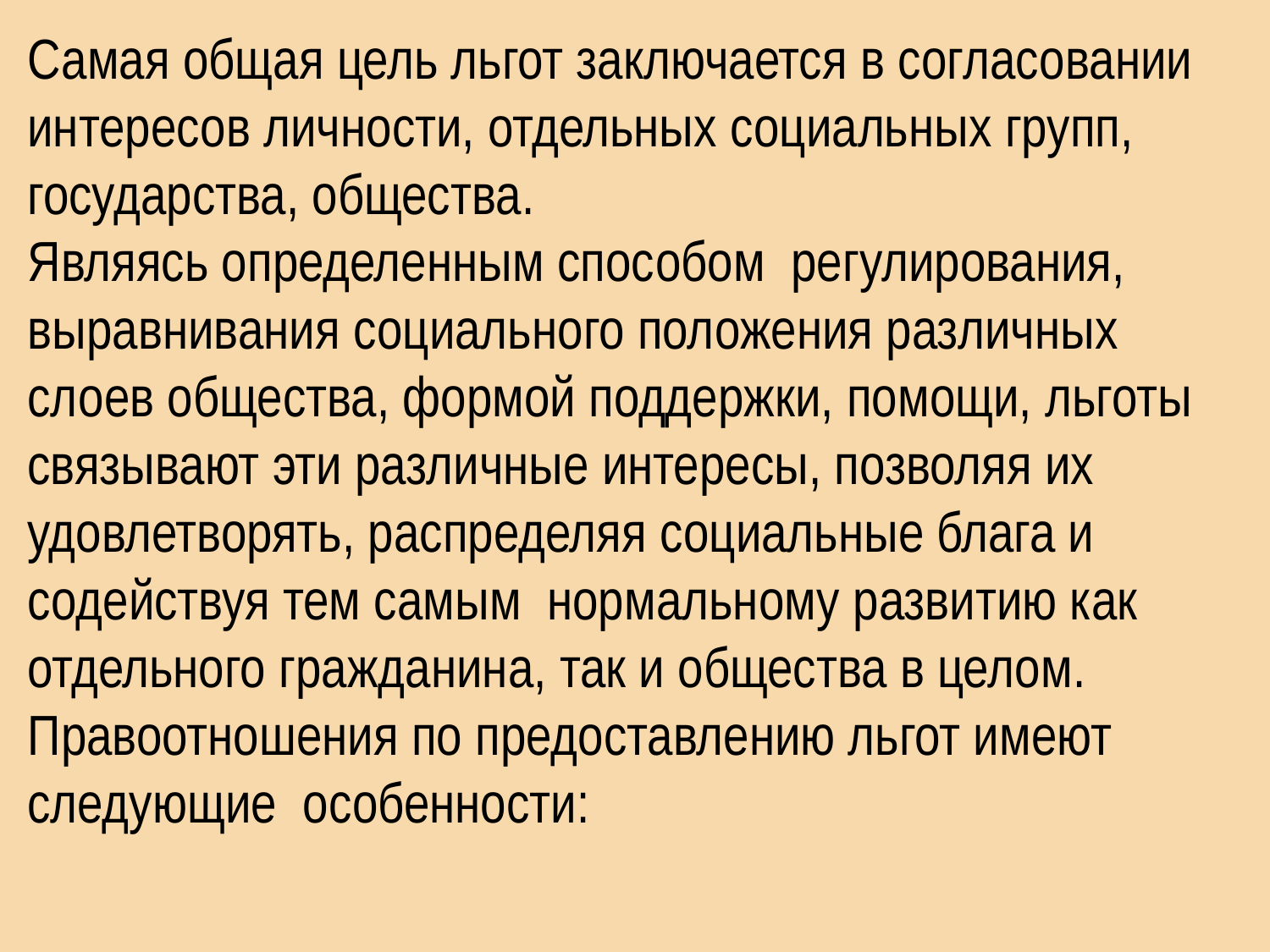

Самая общая цель льгот заключается в согласовании интересов личности, отдельных социальных групп, государства, общества.
Являясь определенным способом  регулирования, выравнивания социального положения различных слоев общества, формой поддержки, помощи, льготы связывают эти различные интересы, позволяя их удовлетворять, распределяя социальные блага и содействуя тем самым  нормальному развитию как отдельного гражданина, так и общества в целом.
Правоотношения по предоставлению льгот имеют  следующие  особенности: